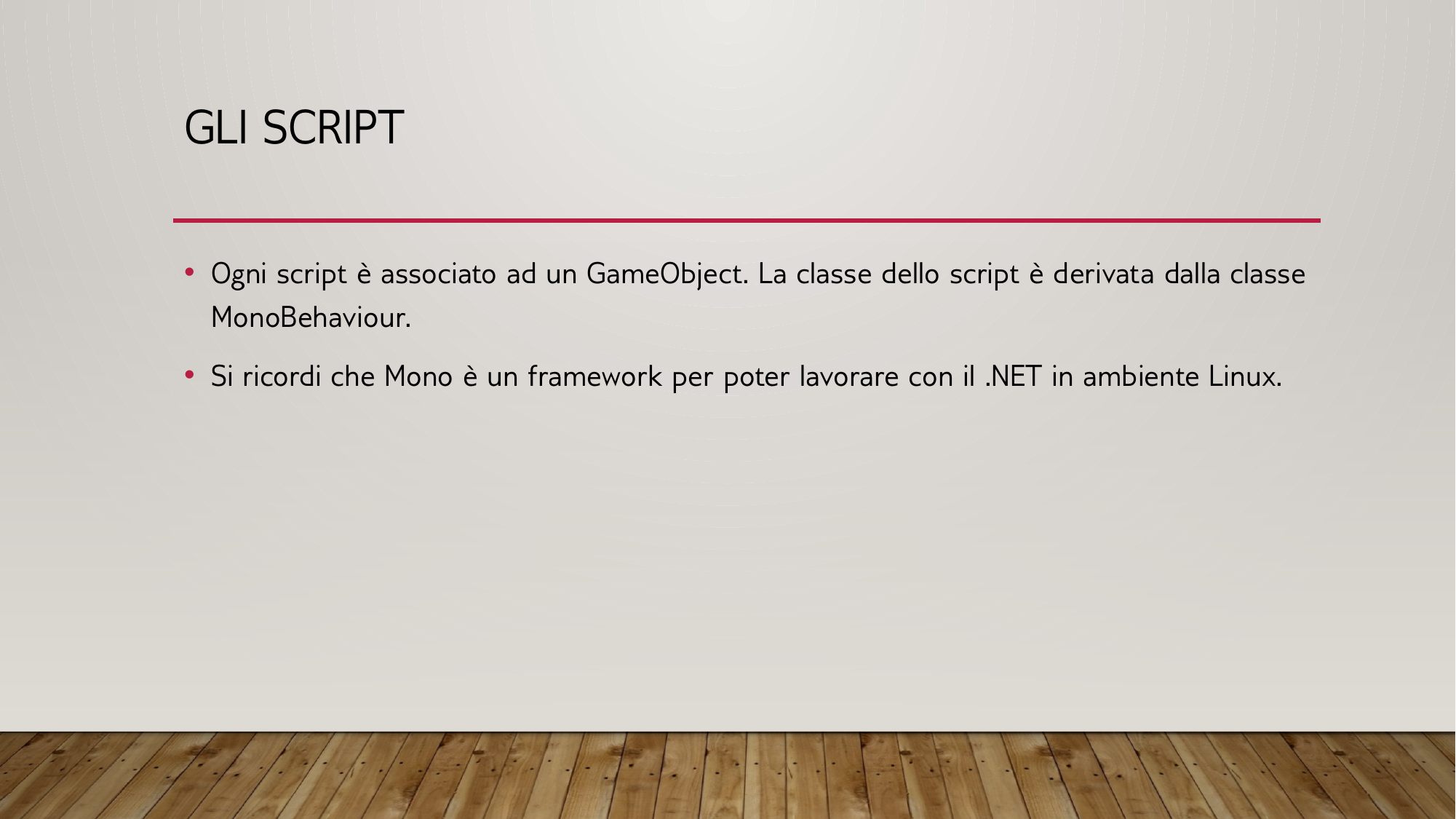

# Gli script
Ogni script è associato ad un GameObject. La classe dello script è derivata dalla classe MonoBehaviour.
Si ricordi che Mono è un framework per poter lavorare con il .NET in ambiente Linux.